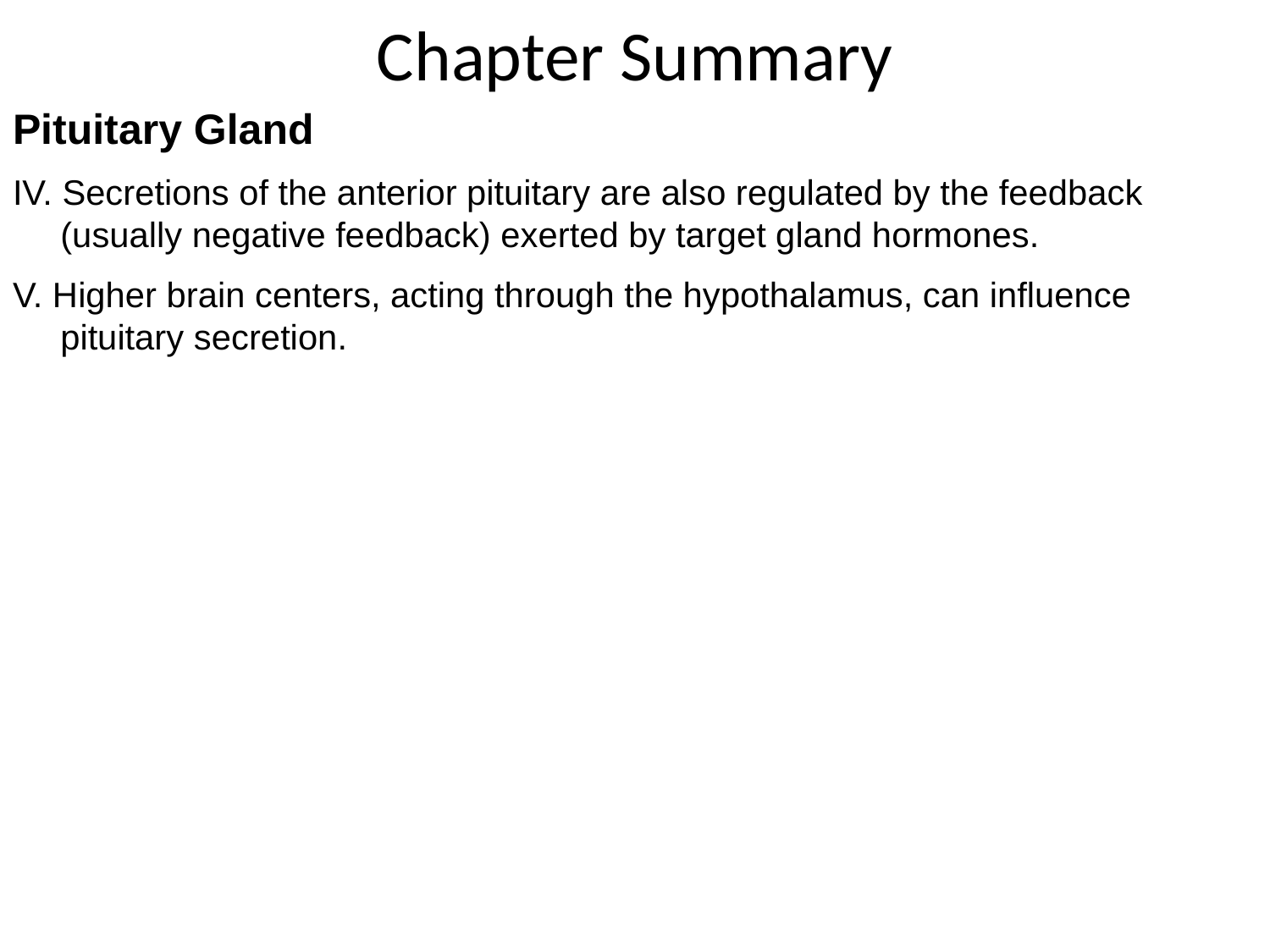

# Chapter Summary
Pituitary Gland
IV. Secretions of the anterior pituitary are also regulated by the feedback (usually negative feedback) exerted by target gland hormones.
V. Higher brain centers, acting through the hypothalamus, can influence pituitary secretion.